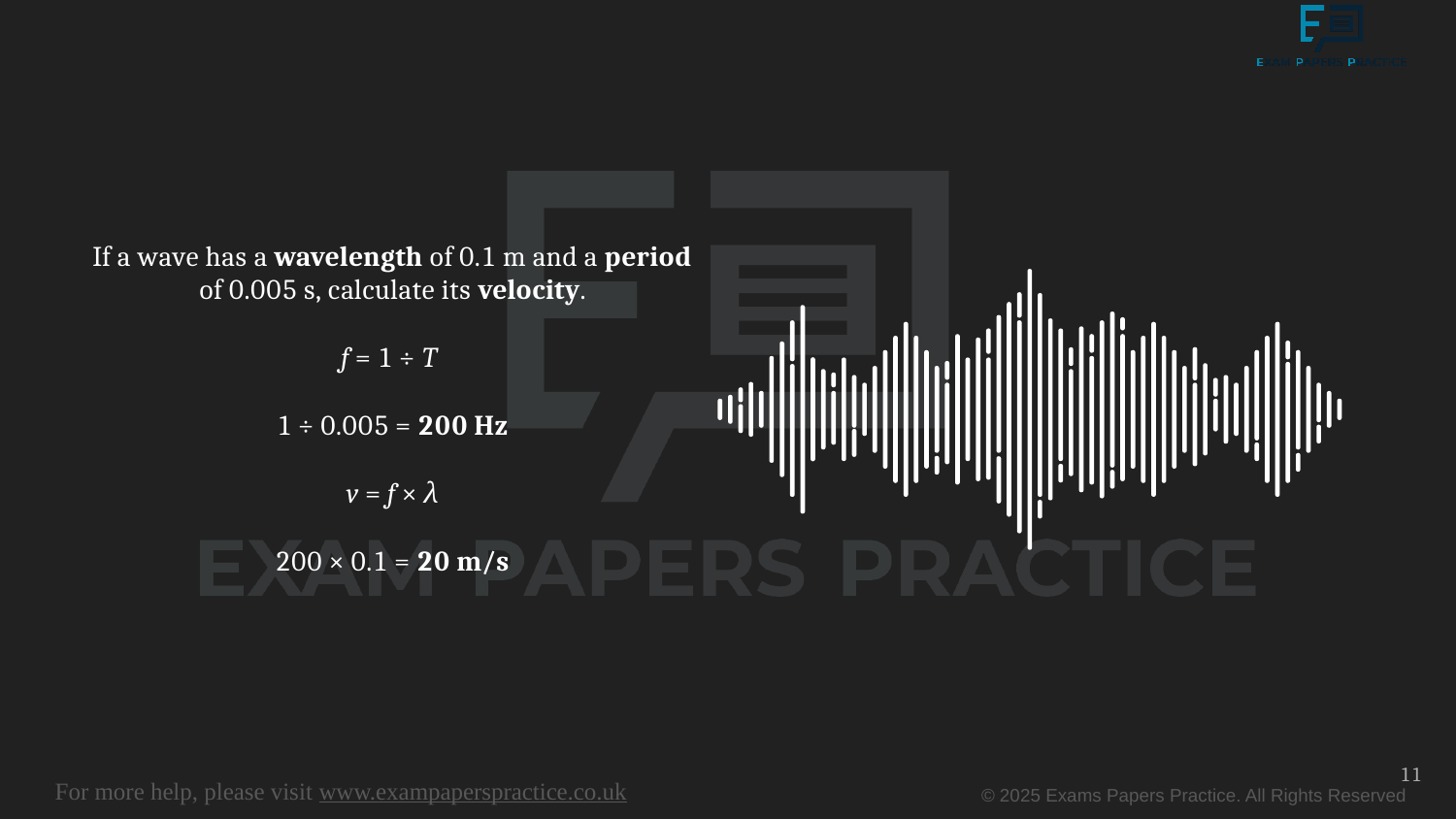

If a wave has a wavelength of 0.1 m and a period of 0.005 s, calculate its velocity.

f = 1 ÷ T

1 ÷ 0.005 = 200 Hz

v = f × λ

200 × 0.1 = 20 m/s

11